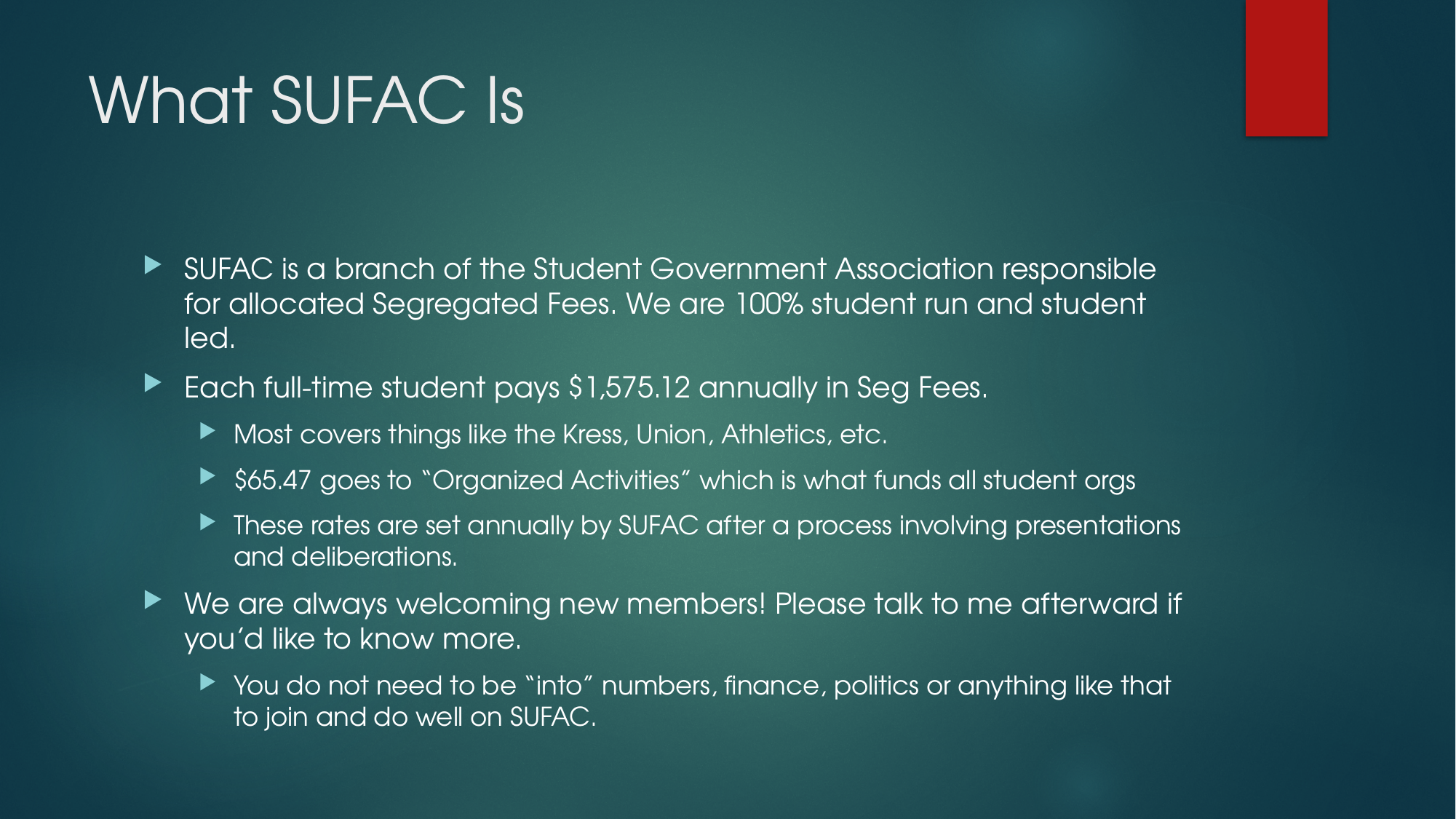

# What SUFAC Is
SUFAC is a branch of the Student Government Association responsible for allocated Segregated Fees. We are 100% student run and student led.
Each full-time student pays $1,575.12 annually in Seg Fees.
Most covers things like the Kress, Union, Athletics, etc.
$65.47 goes to “Organized Activities” which is what funds all student orgs
These rates are set annually by SUFAC after a process involving presentations and deliberations.
We are always welcoming new members! Please talk to me afterward if you’d like to know more.
You do not need to be “into” numbers, finance, politics or anything like that to join and do well on SUFAC.